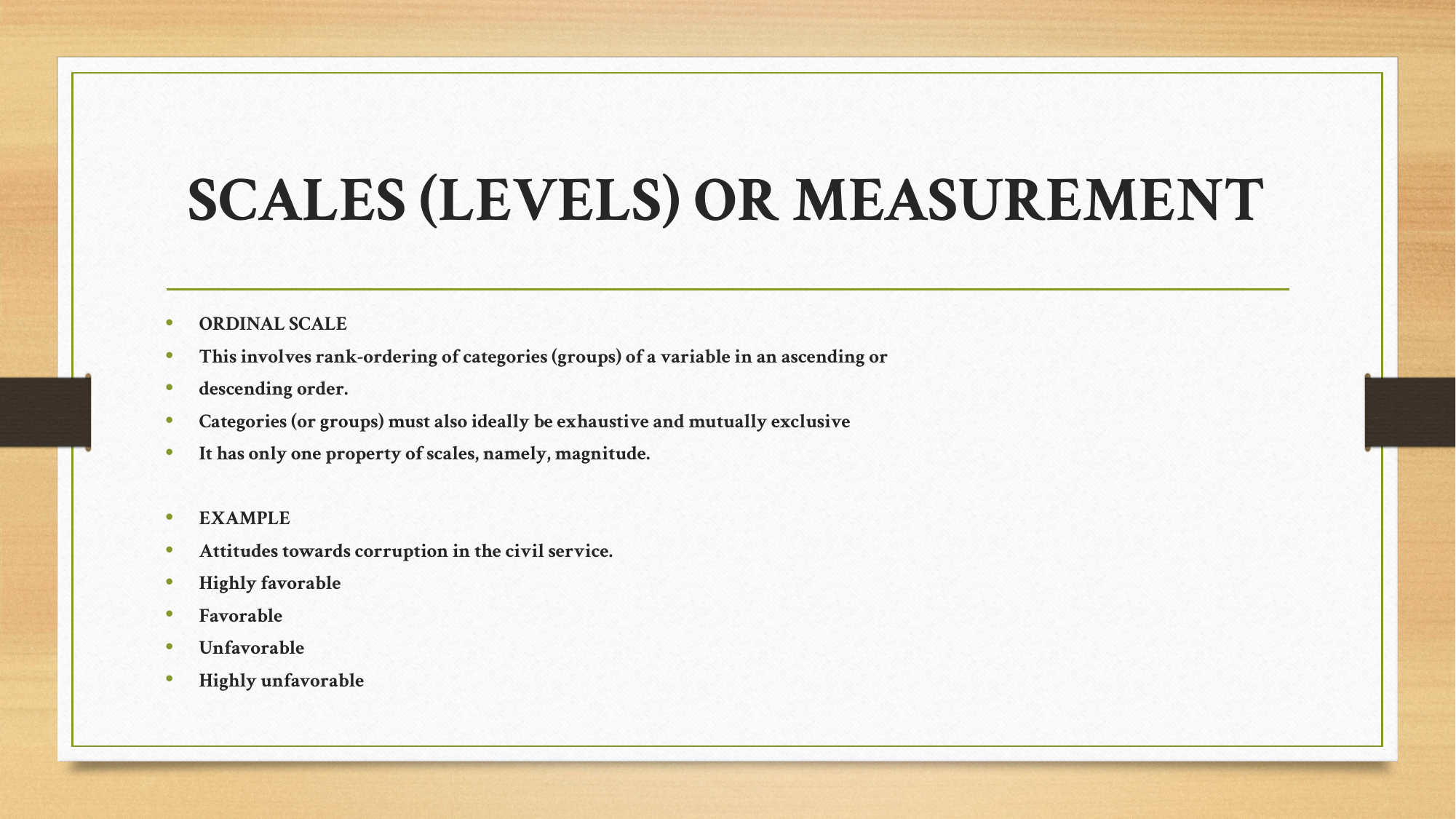

# SCALES (LEVELS) OR MEASUREMENT
ORDINAL SCALE
This involves rank-ordering of categories (groups) of a variable in an ascending or
descending order.
Categories (or groups) must also ideally be exhaustive and mutually exclusive
It has only one property of scales, namely, magnitude.

EXAMPLE
Attitudes towards corruption in the civil service.
Highly favorable
Favorable
Unfavorable
Highly unfavorable